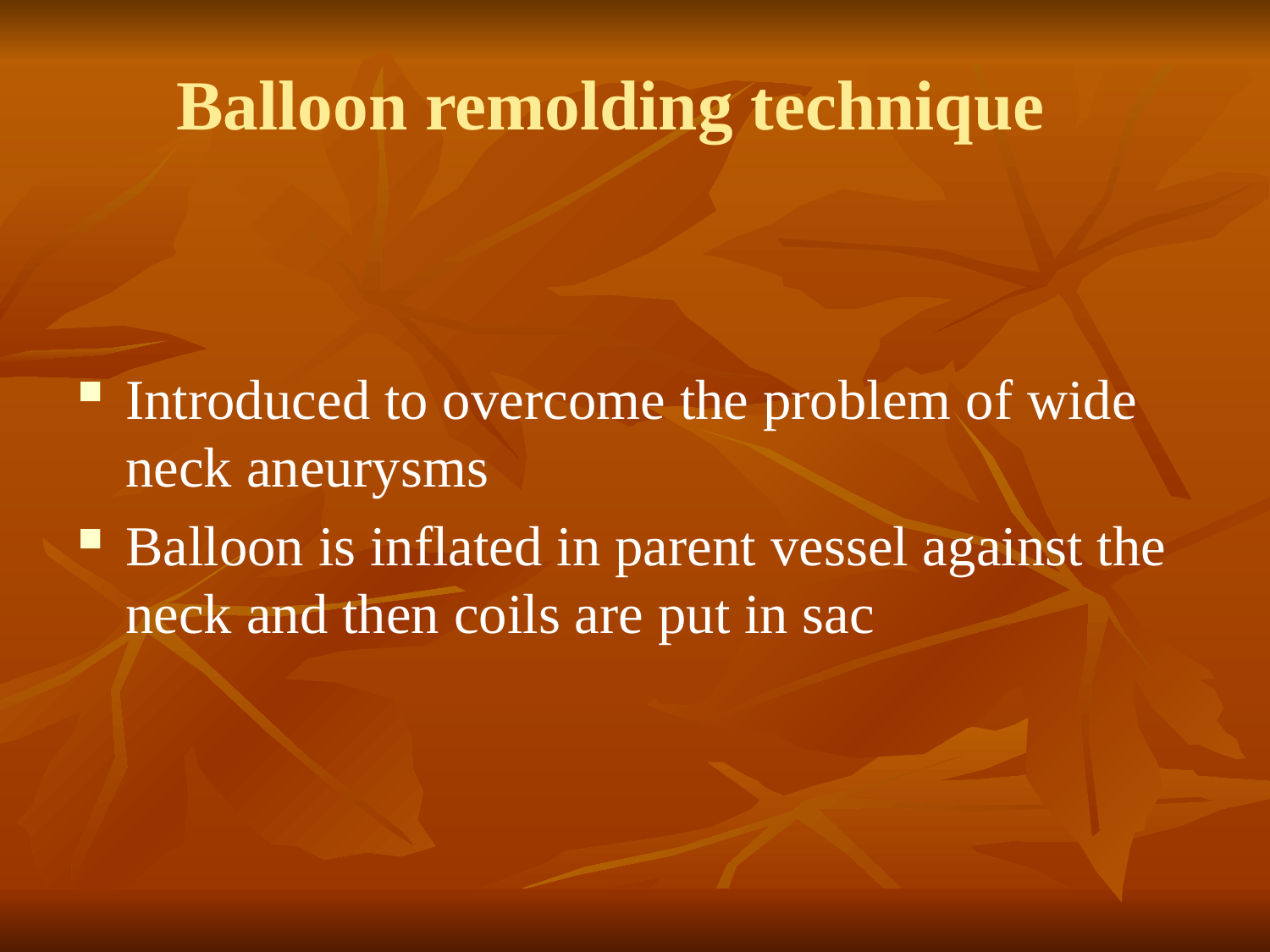

# Balloon remolding technique
Introduced to overcome the problem of wide neck aneurysms
Balloon is inflated in parent vessel against the neck and then coils are put in sac